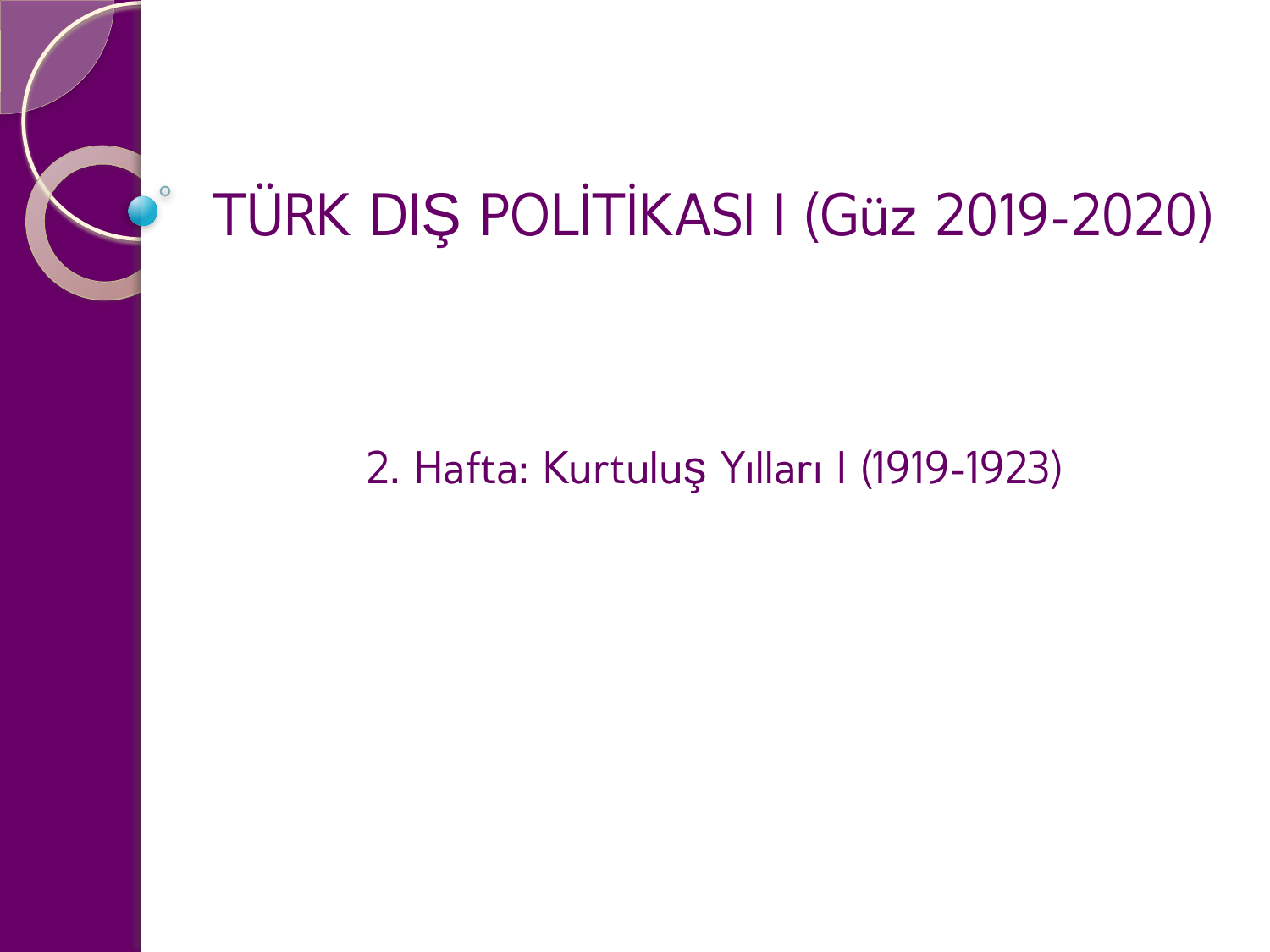

# TÜRK DIŞ POLİTİKASI I (Güz 2019-2020)

2. Hafta: Kurtuluş Yılları I (1919-1923)